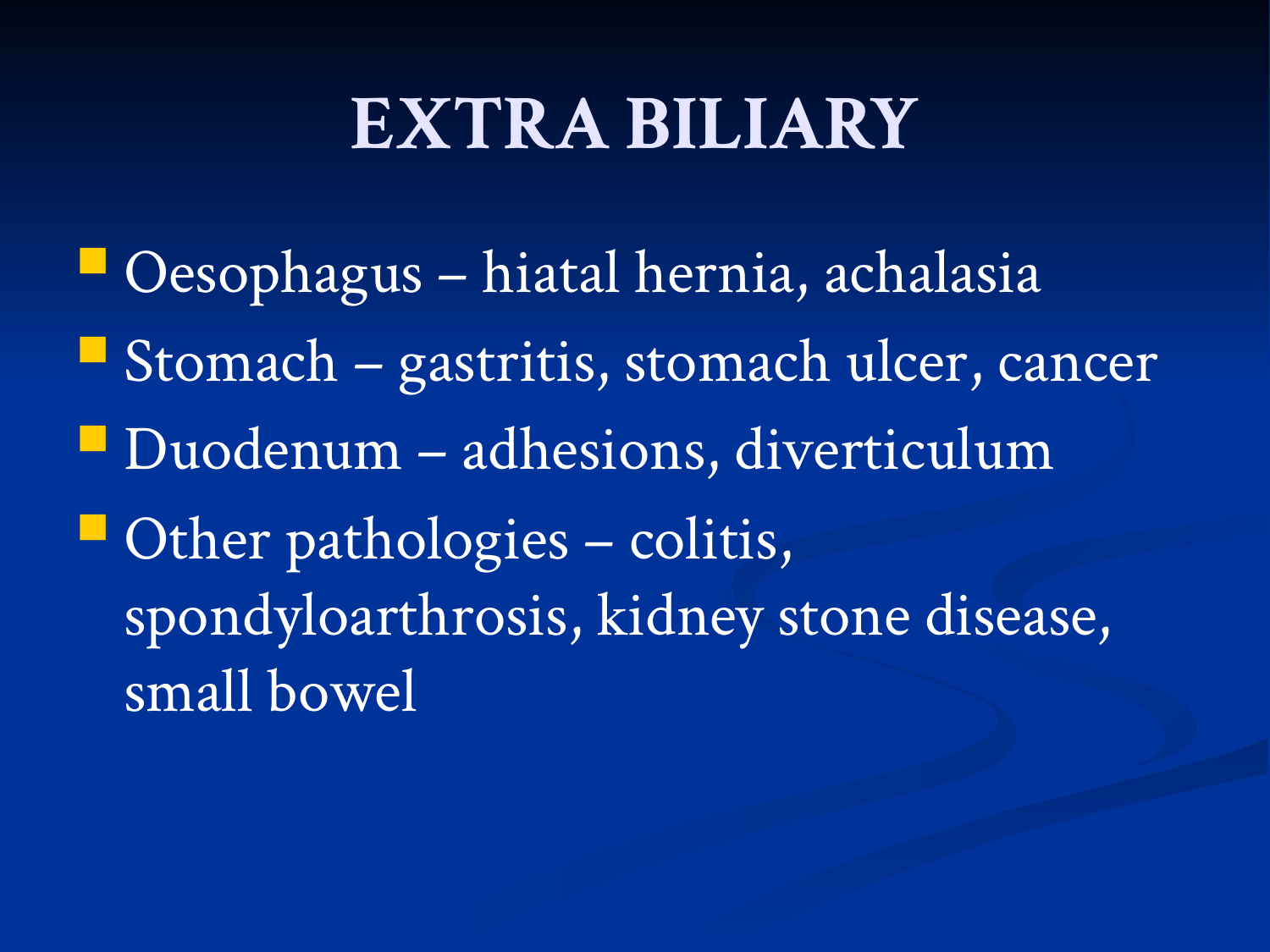

# EXTRA BILIARY
Oesophagus – hiatal hernia, achalasia
Stomach – gastritis, stomach ulcer, cancer
Duodenum – adhesions, diverticulum
Other pathologies – colitis, spondyloarthrosis, kidney stone disease, small bowel